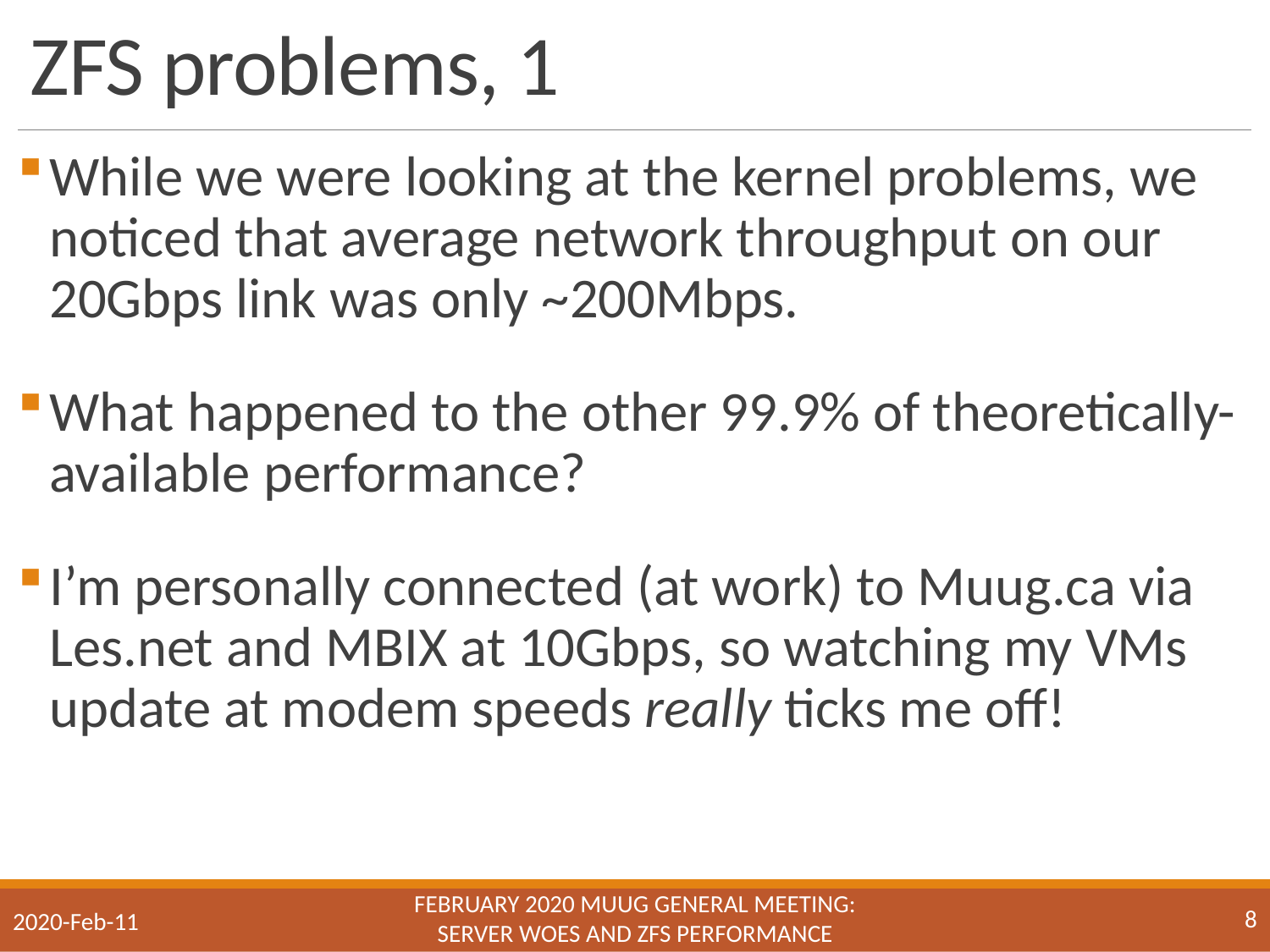

# ZFS problems, 1
While we were looking at the kernel problems, we noticed that average network throughput on our 20Gbps link was only ~200Mbps.
What happened to the other 99.9% of theoretically-available performance?
I’m personally connected (at work) to Muug.ca via Les.net and MBIX at 10Gbps, so watching my VMs update at modem speeds really ticks me off!
February 2020 MUUG General Meeting:
Server Woes and ZFS Performance
8
2020-Feb-11